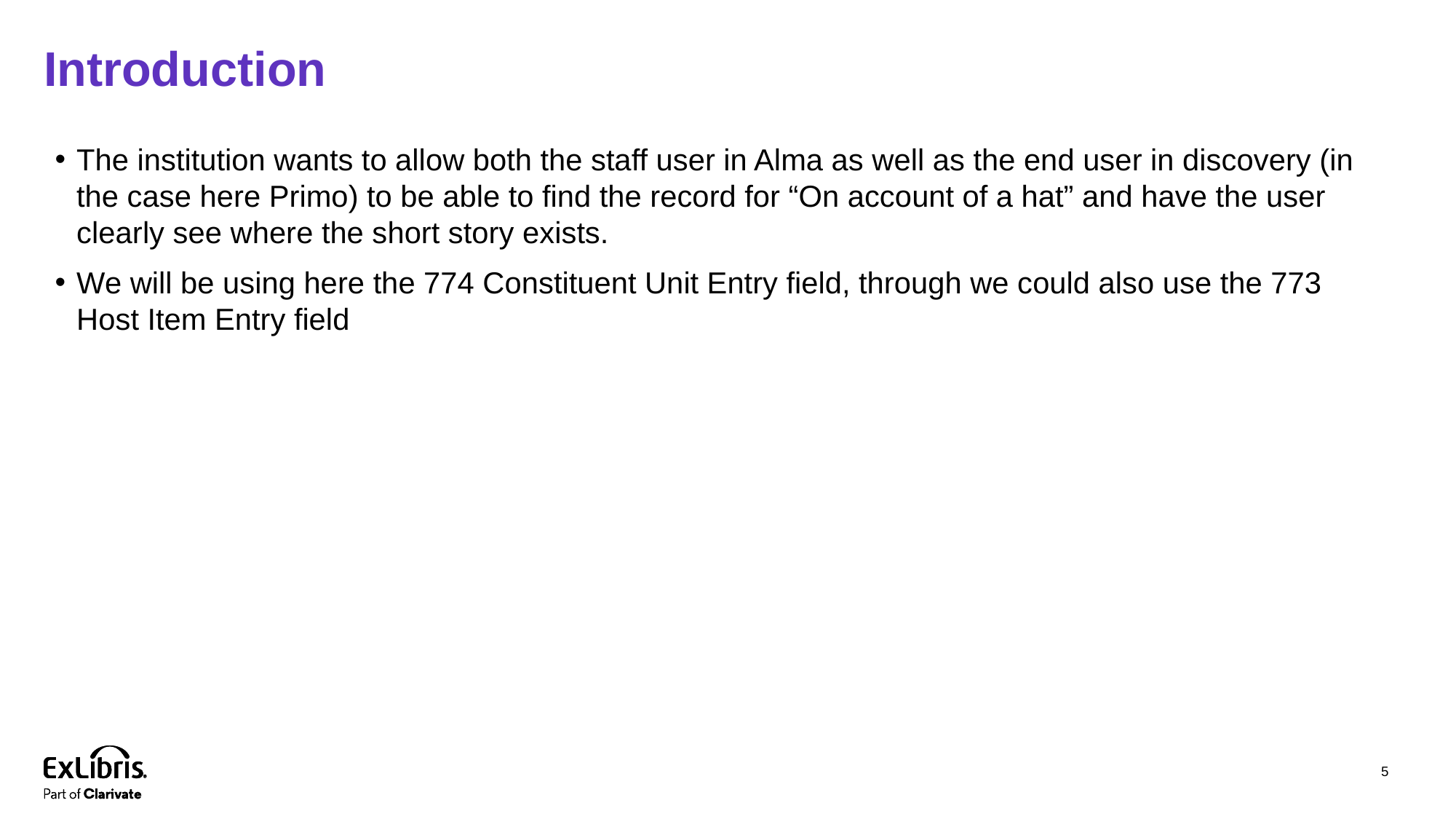

# Introduction
The institution wants to allow both the staff user in Alma as well as the end user in discovery (in the case here Primo) to be able to find the record for “On account of a hat” and have the user clearly see where the short story exists.
We will be using here the 774 Constituent Unit Entry field, through we could also use the 773 Host Item Entry field
5